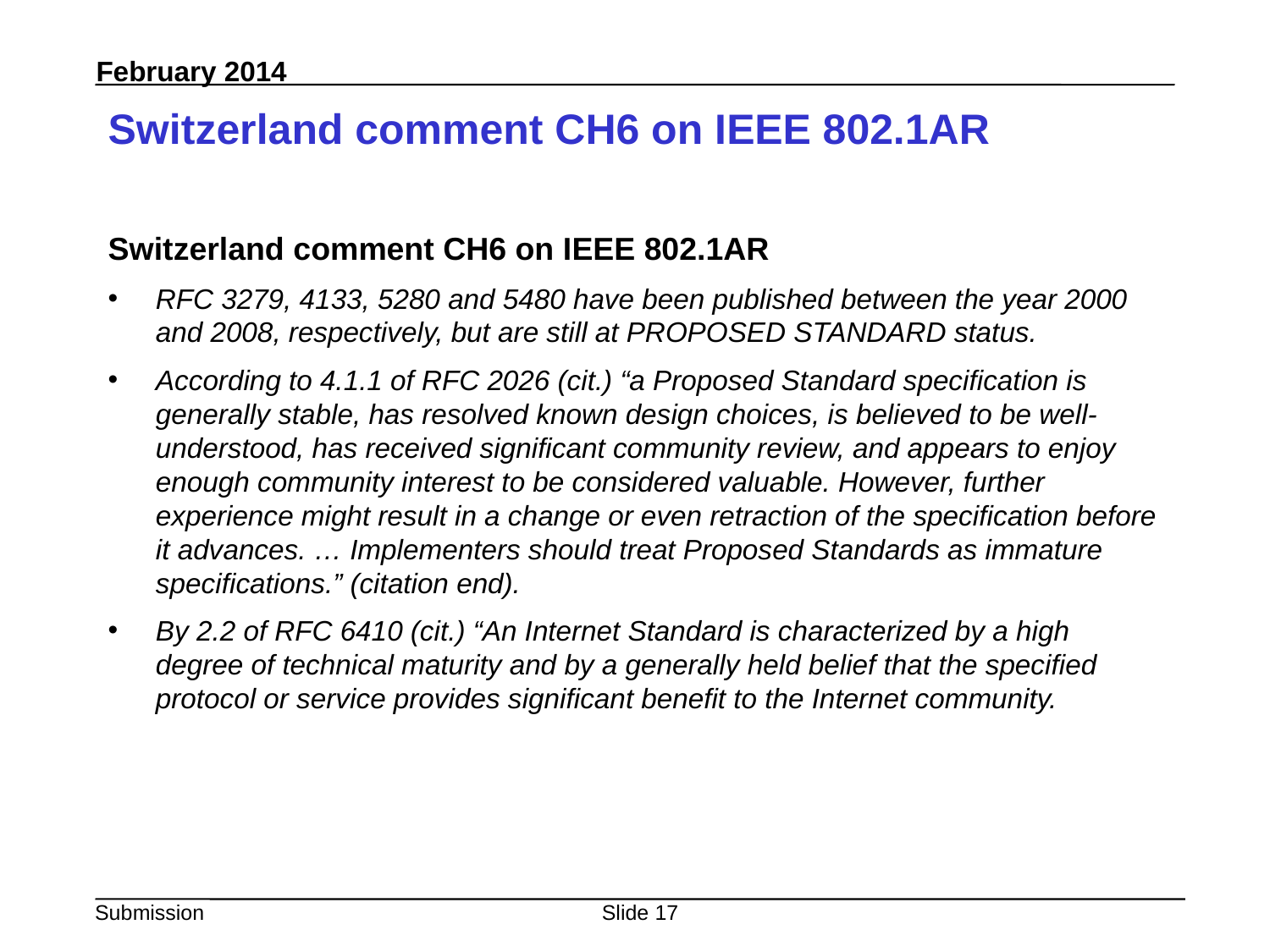

# Switzerland comment CH6 on IEEE 802.1AR
Switzerland comment CH6 on IEEE 802.1AR
RFC 3279, 4133, 5280 and 5480 have been published between the year 2000 and 2008, respectively, but are still at PROPOSED STANDARD status.
According to 4.1.1 of RFC 2026 (cit.) “a Proposed Standard specification is generally stable, has resolved known design choices, is believed to be well-understood, has received significant community review, and appears to enjoy enough community interest to be considered valuable. However, further experience might result in a change or even retraction of the specification before it advances. … Implementers should treat Proposed Standards as immature specifications.” (citation end).
By 2.2 of RFC 6410 (cit.) “An Internet Standard is characterized by a high degree of technical maturity and by a generally held belief that the specified protocol or service provides significant benefit to the Internet community.
Slide 17